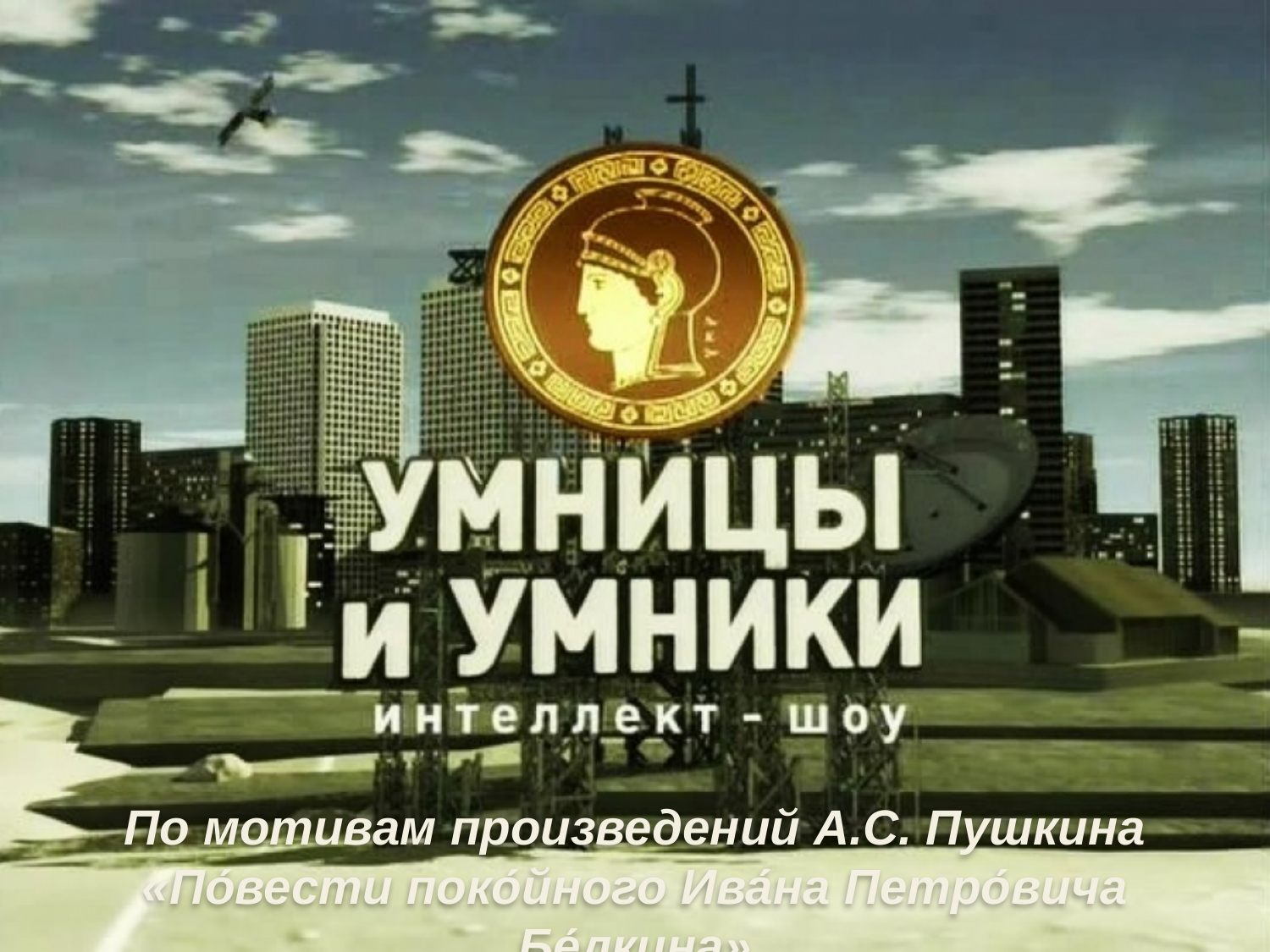

# По мотивам произведений А.С. Пушкина «По́вести поко́йного Ива́на Петро́вича Бе́лкина»